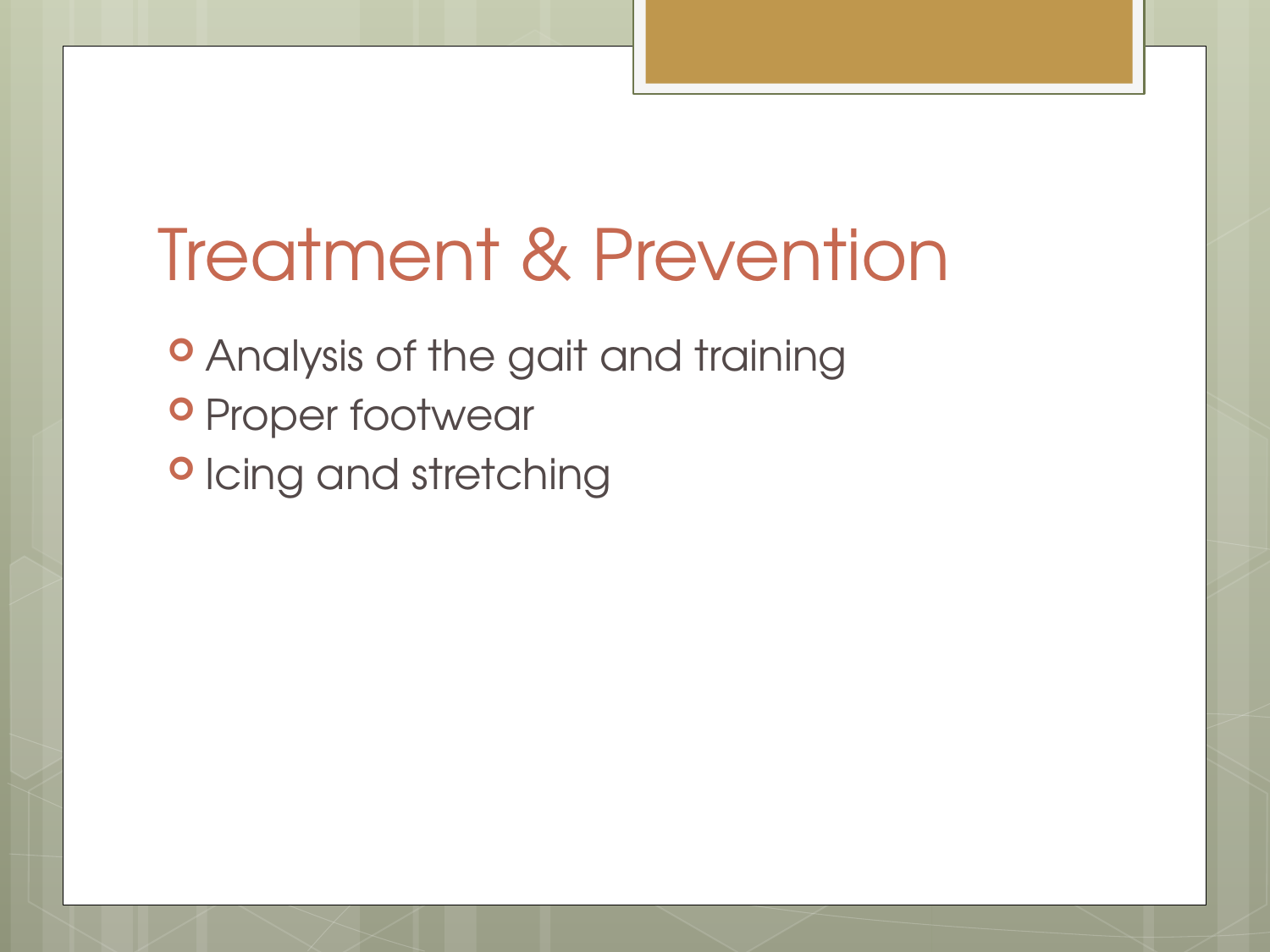

# Treatment & Prevention
Analysis of the gait and training
Proper footwear
Icing and stretching